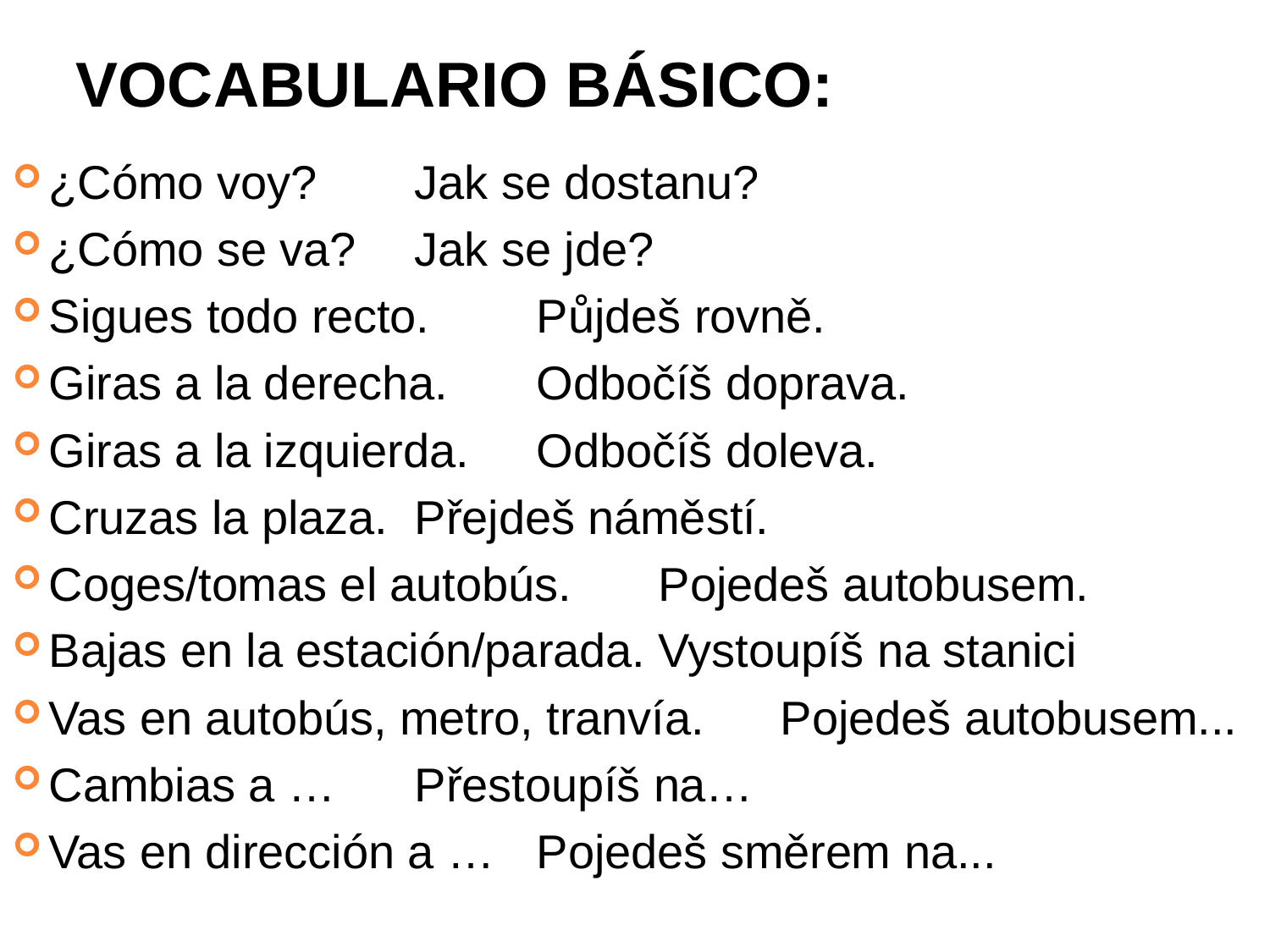

# Vocabulario básico:
¿Cómo voy?				Jak se dostanu?
¿Cómo se va?				Jak se jde?
Sigues todo recto.			Půjdeš rovně.
Giras a la derecha.			Odbočíš doprava.
Giras a la izquierda.			Odbočíš doleva.
Cruzas la plaza.			Přejdeš náměstí.
Coges/tomas el autobús.		Pojedeš autobusem.
Bajas en la estación/parada.	Vystoupíš na stanici
Vas en autobús, metro, tranvía.	Pojedeš autobusem...
Cambias a …				Přestoupíš na…
Vas en dirección a …			Pojedeš směrem na...